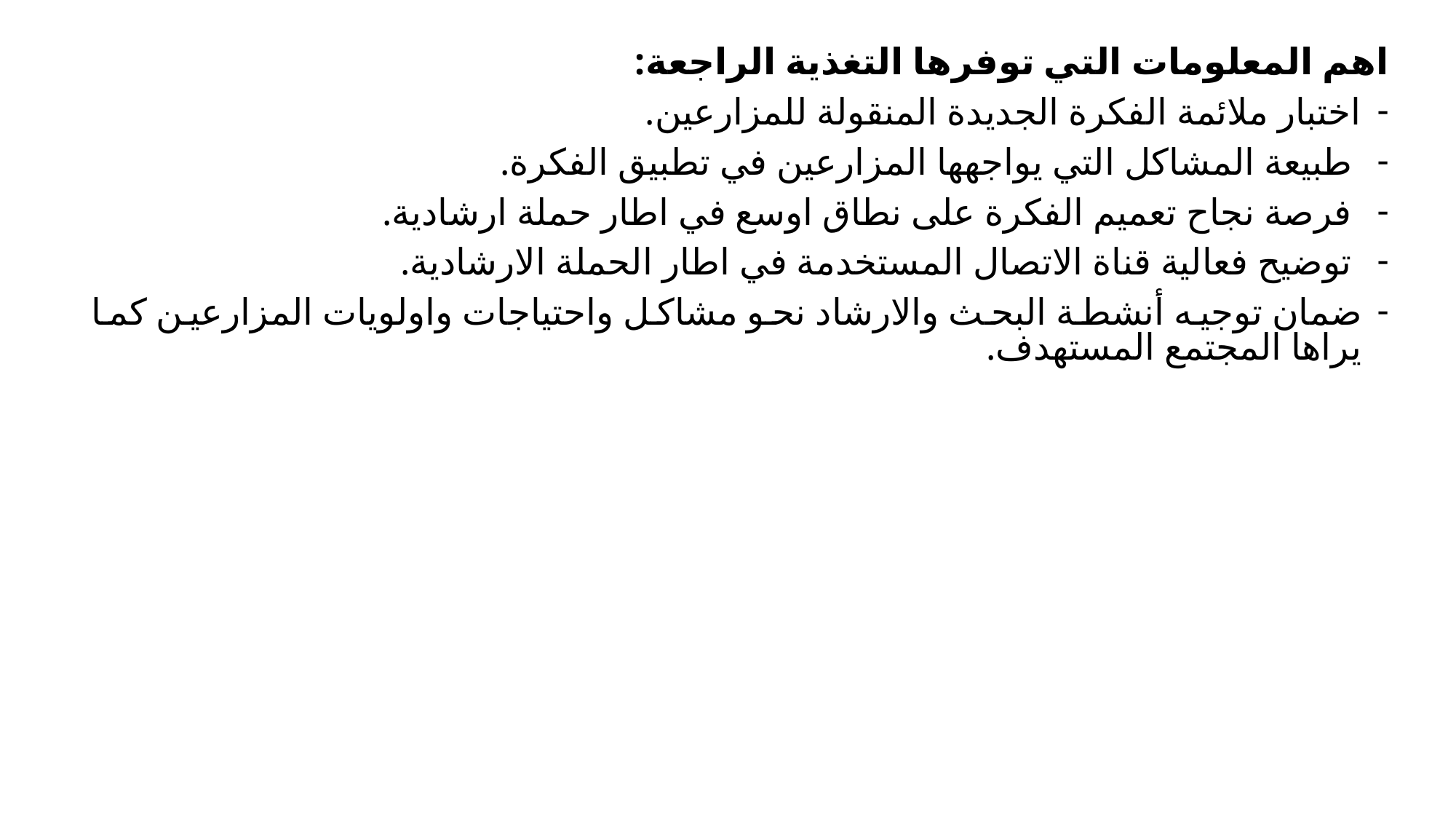

اهم المعلومات التي توفرها التغذية الراجعة:
اختبار ملائمة الفكرة الجديدة المنقولة للمزارعين.
 طبيعة المشاكل التي يواجهها المزارعين في تطبيق الفكرة.
 فرصة نجاح تعميم الفكرة على نطاق اوسع في اطار حملة ارشادية.
 توضيح فعالية قناة الاتصال المستخدمة في اطار الحملة الارشادية.
ضمان توجيه أنشطة البحث والارشاد نحو مشاكل واحتياجات واولويات المزارعين كما يراها المجتمع المستهدف.